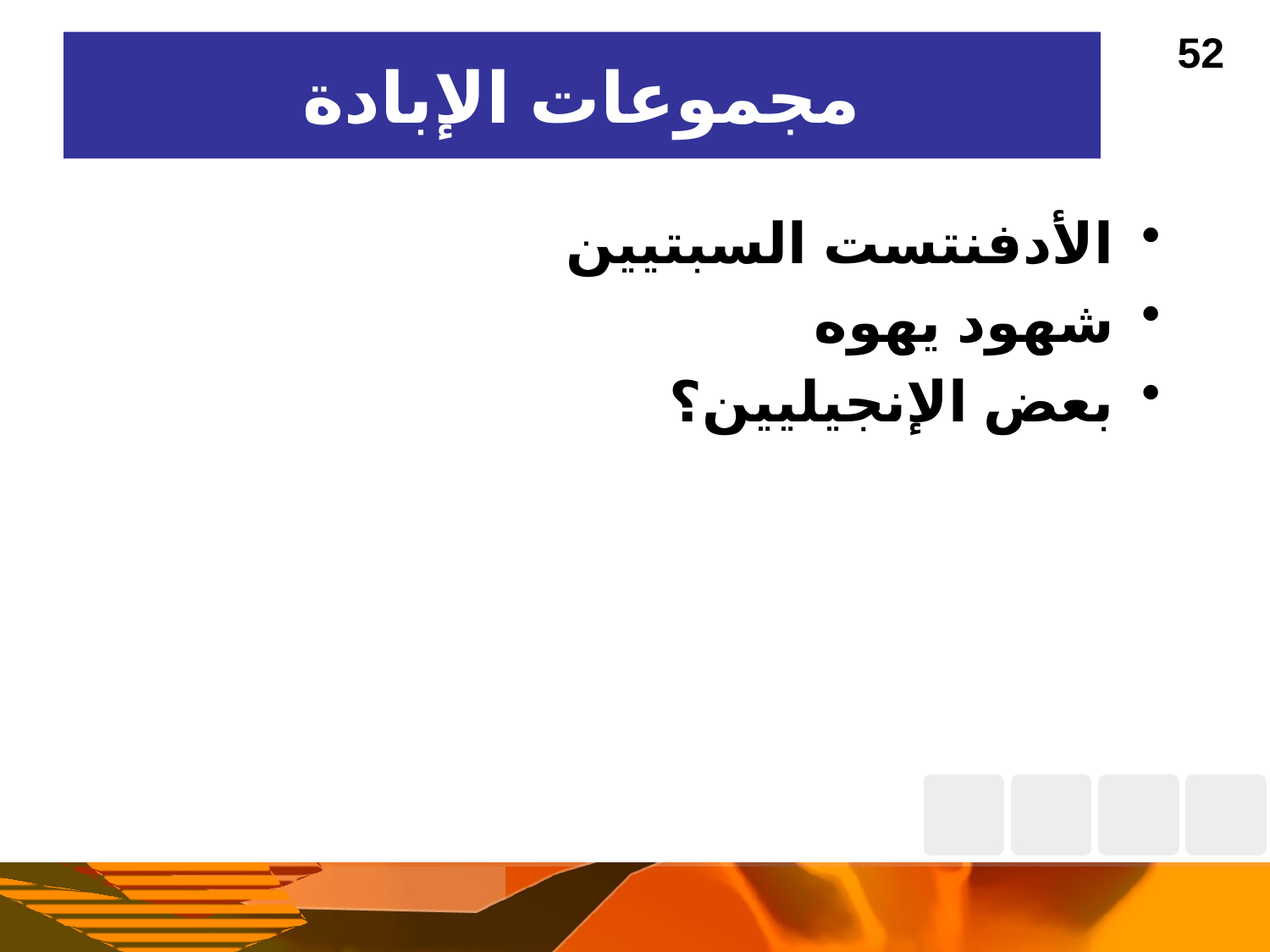

52
# مجموعات الإبادة
الأدفنتست السبتيين
شهود يهوه
بعض الإنجيليين؟